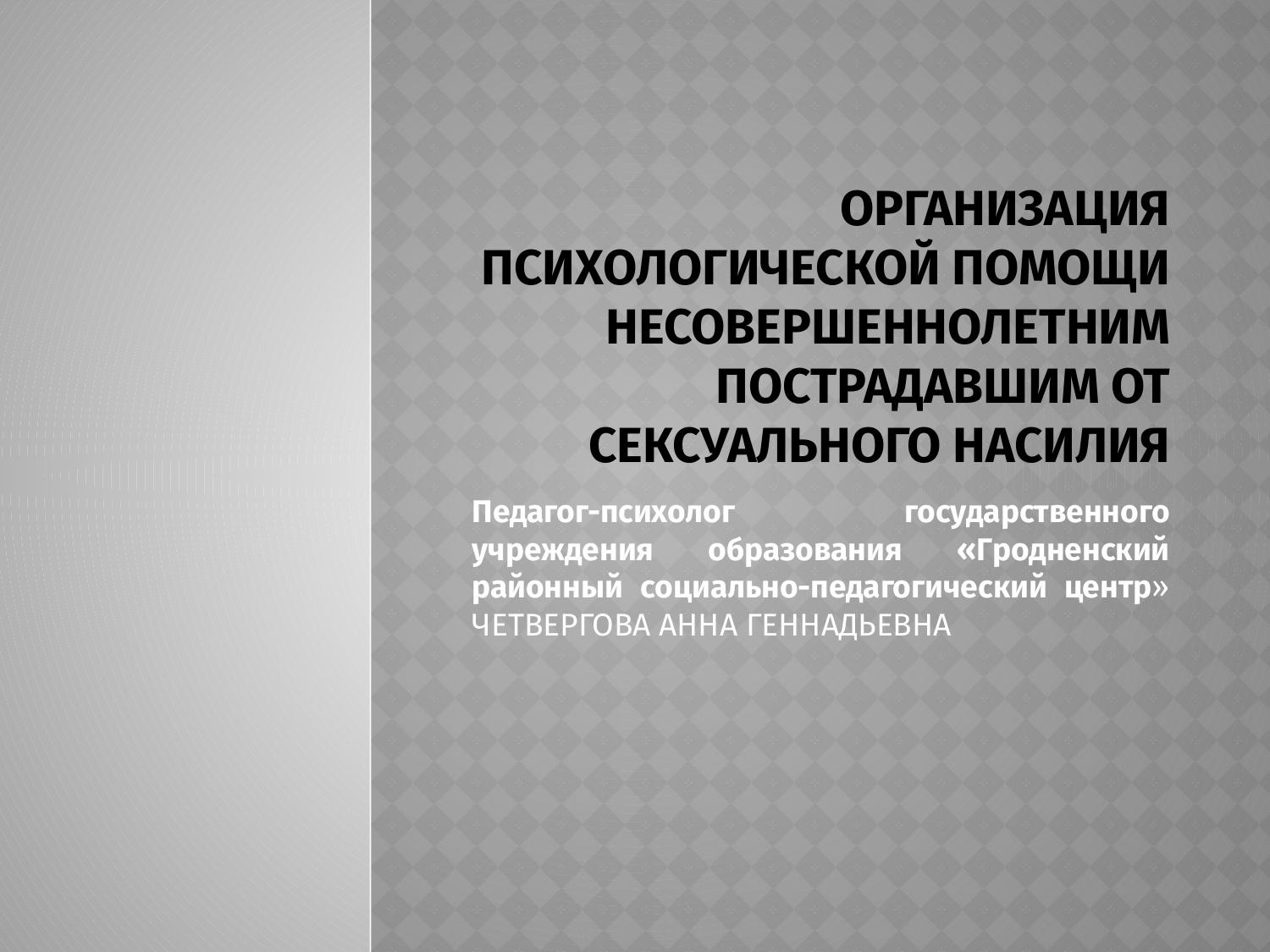

# Организация психологической помощи несовершеннолетним пострадавшим от сексуального насилия
Педагог-психолог государственного учреждения образования «Гродненский районный социально-педагогический центр» ЧЕТВЕРГОВА АННА ГЕННАДЬЕВНА